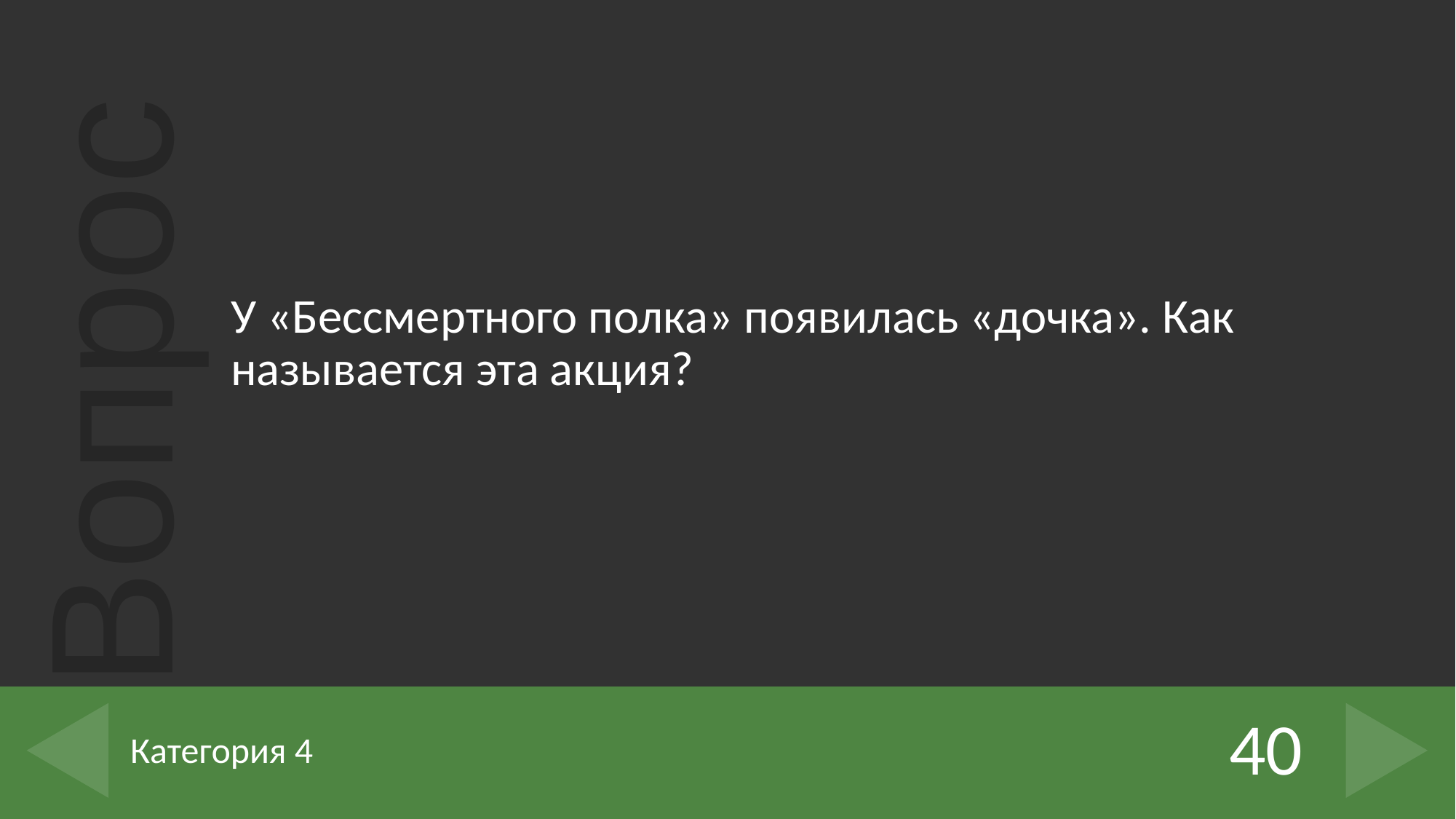

У «Бессмертного полка» появилась «дочка». Как называется эта акция?
40
# Категория 4